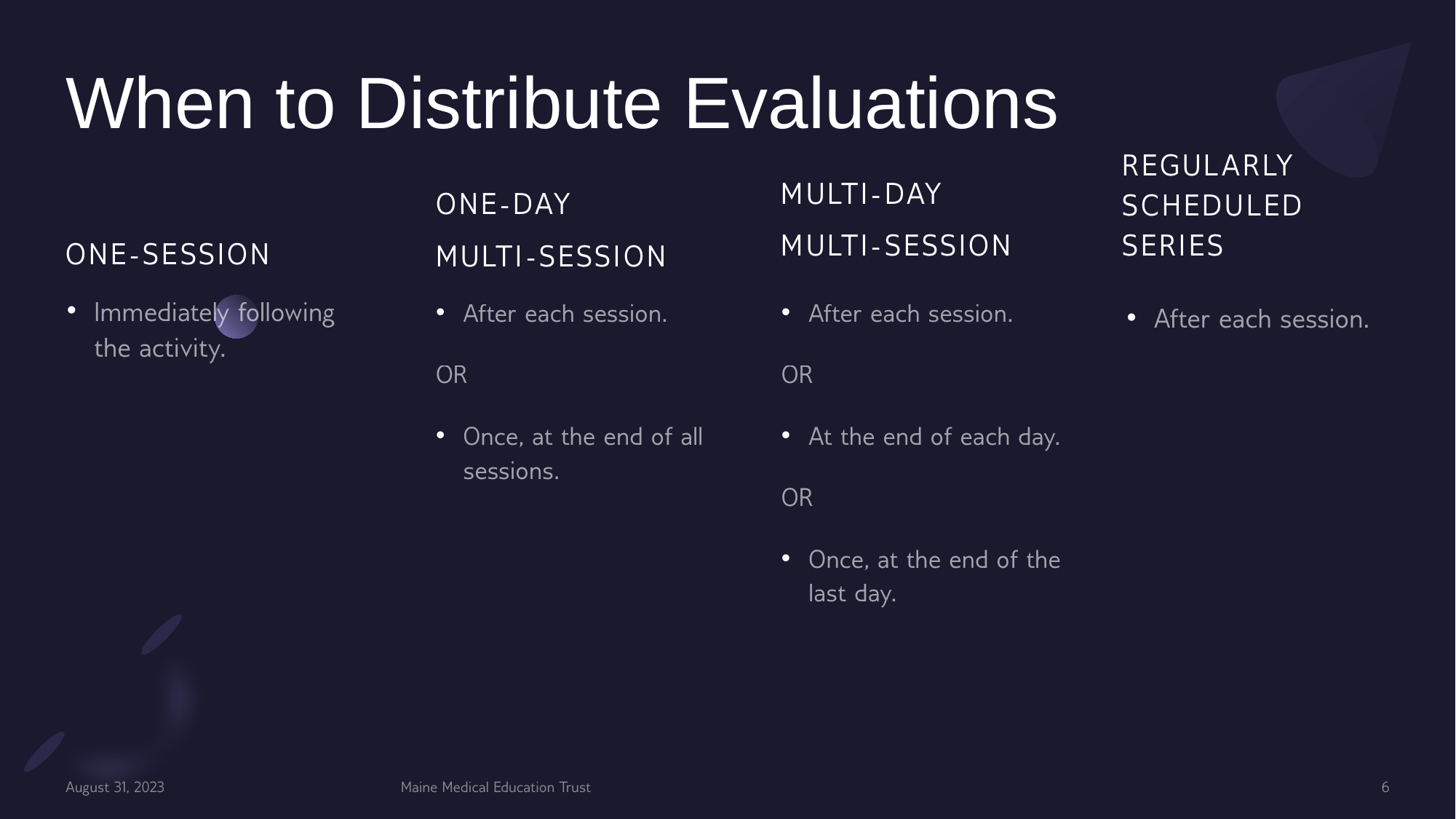

# When to Distribute Evaluations
Multi-Day
Multi-session
Regularly scheduled series
one-session
One-day
multi-session
Immediately following the activity.

After each session.
OR
Once, at the end of all sessions.
After each session.
OR
At the end of each day.
OR
Once, at the end of the last day.
After each session.

August 31, 2023
Maine Medical Education Trust
6